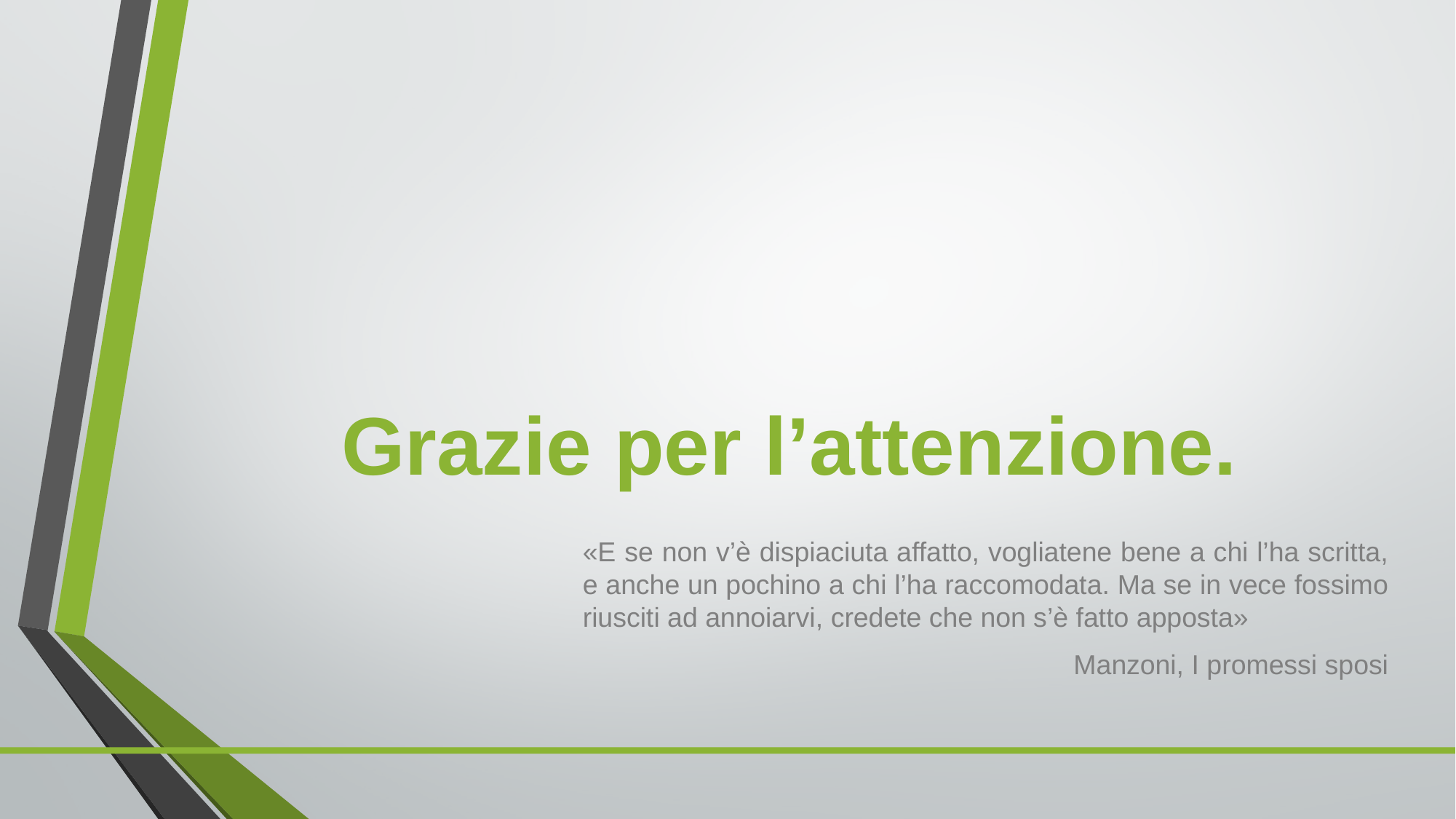

#
Grazie per l’attenzione.
«E se non v’è dispiaciuta affatto, vogliatene bene a chi l’ha scritta, e anche un pochino a chi l’ha raccomodata. Ma se in vece fossimo riusciti ad annoiarvi, credete che non s’è fatto apposta»
Manzoni, I promessi sposi